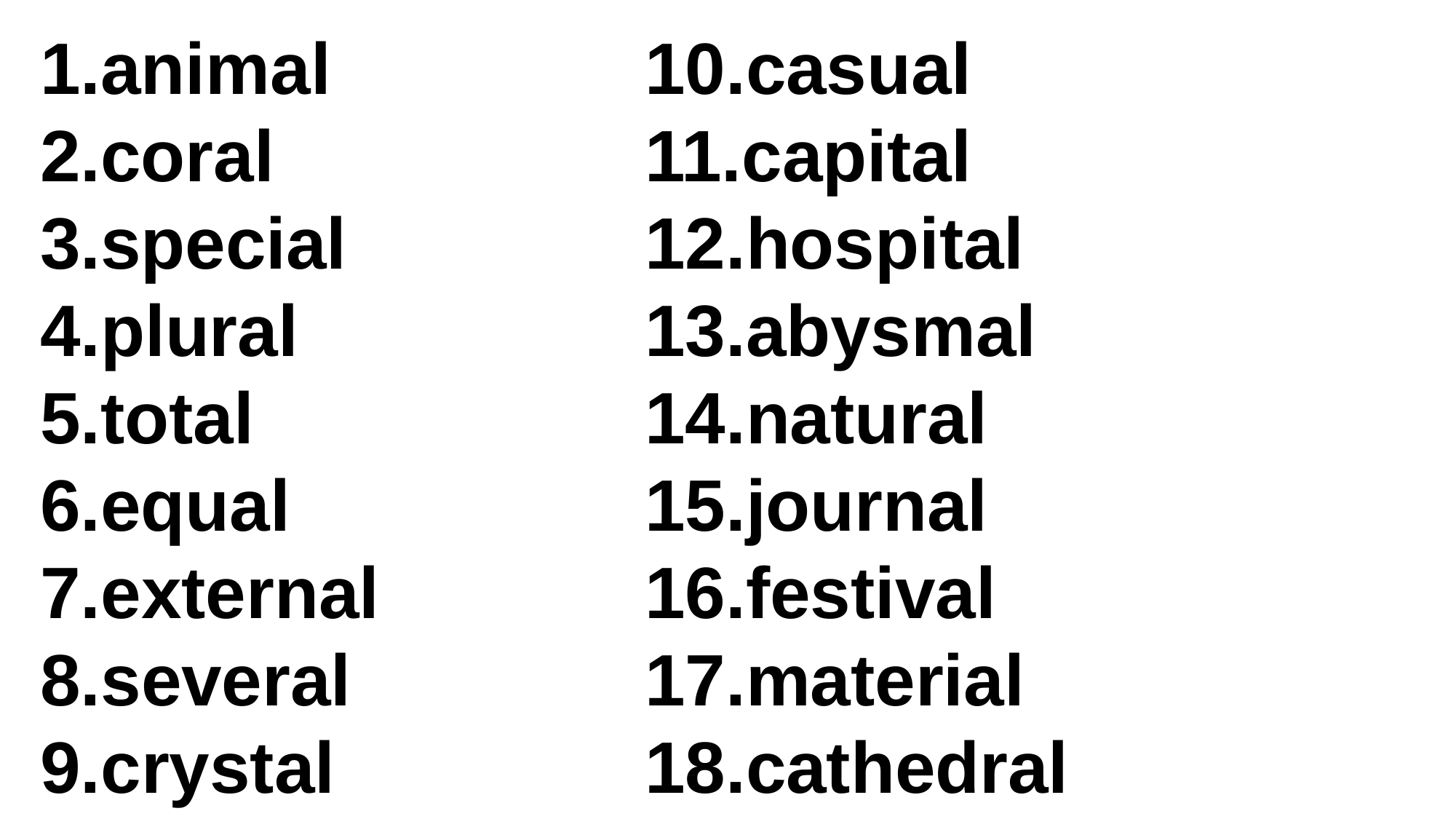

animal
coral
special
plural
total
equal
7.external
8.several
9.crystal

10.casual
11.capital
12.hospital
13.abysmal
14.natural
15.journal
16.festival
17.material
18.cathedral